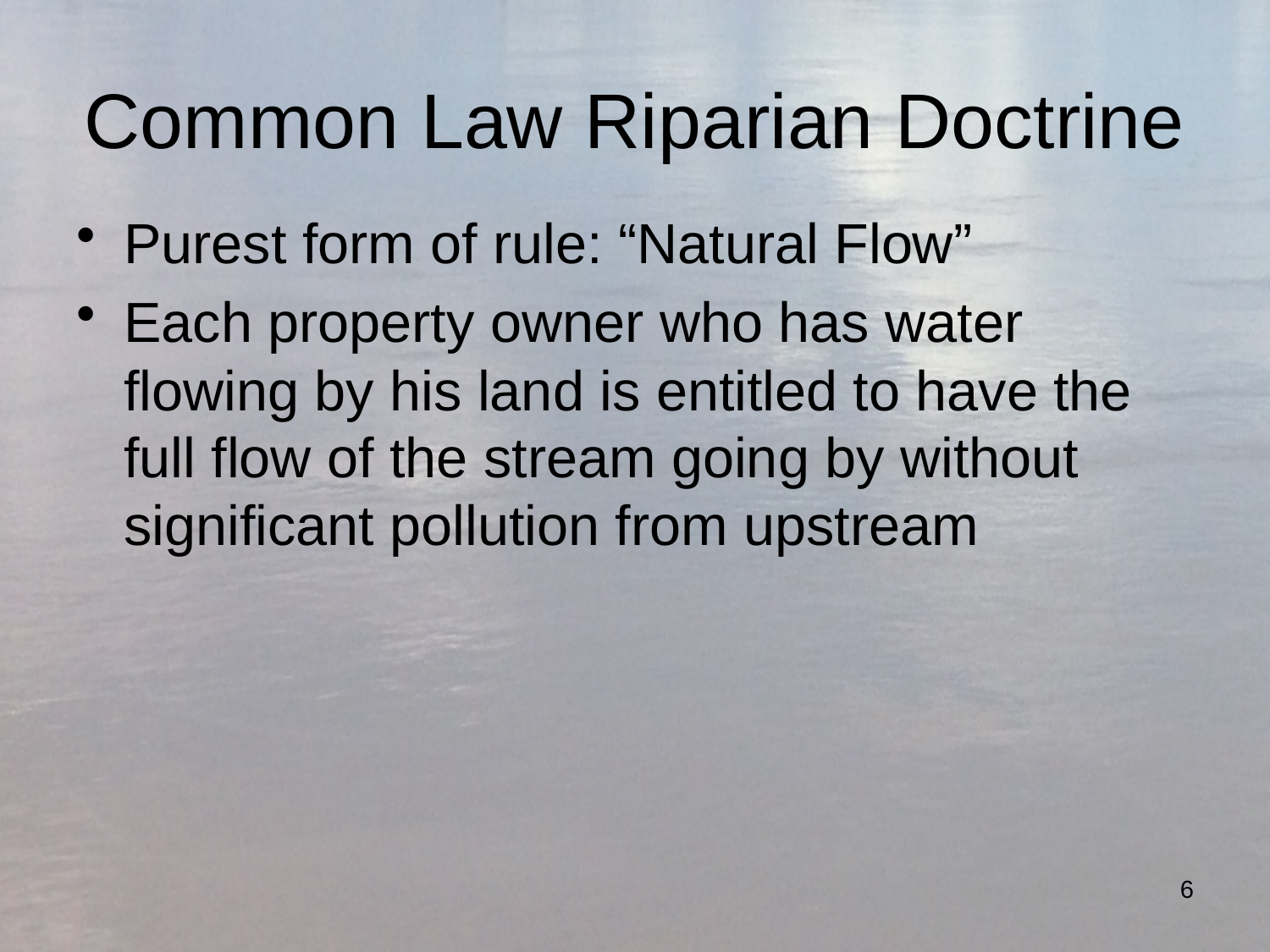

# Common Law Riparian Doctrine
Purest form of rule: “Natural Flow”
Each property owner who has water flowing by his land is entitled to have the full flow of the stream going by without significant pollution from upstream
6